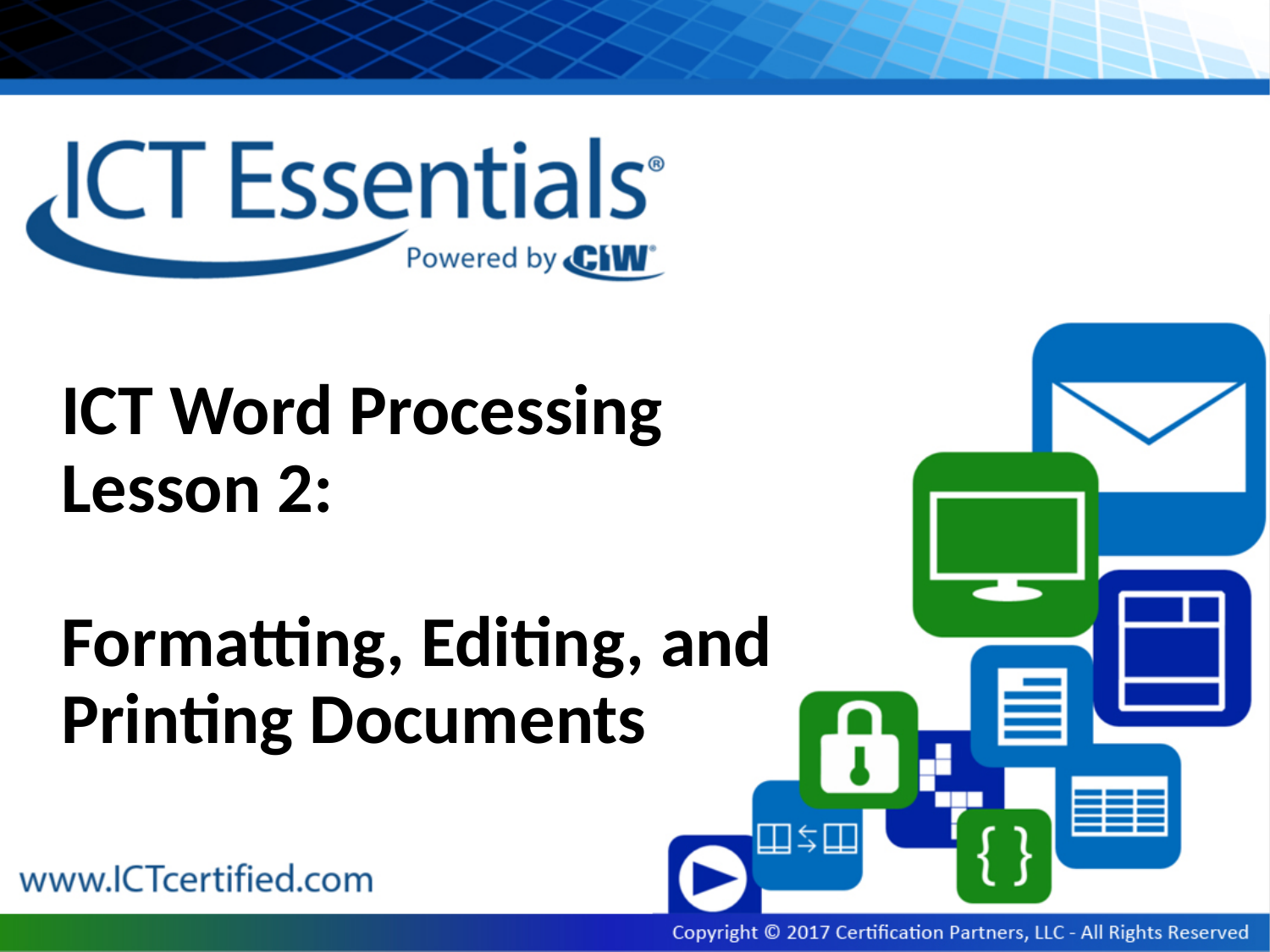

# ICT Word Processing Lesson 2: Formatting, Editing, and Printing Documents